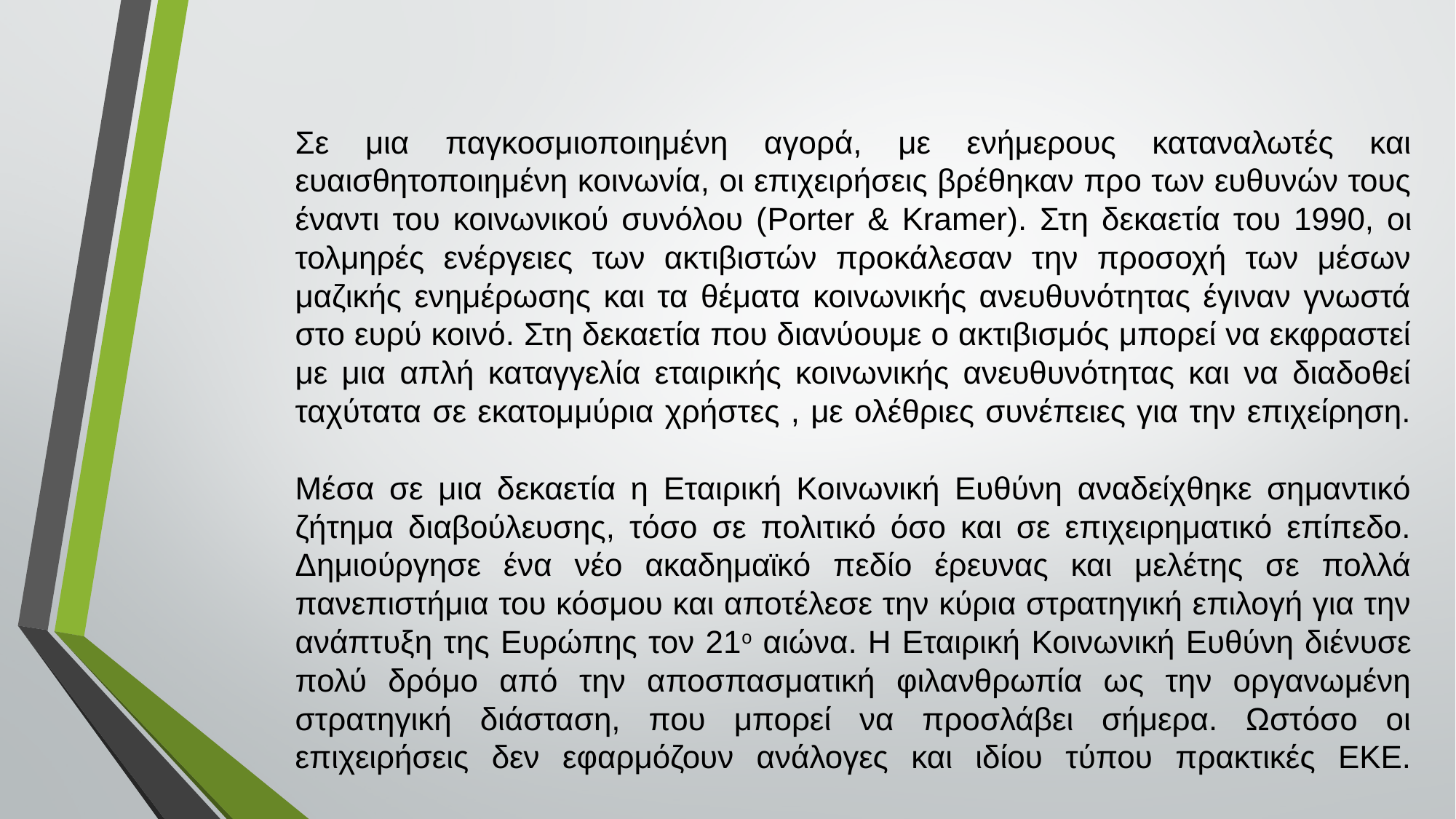

# Σε μια παγκοσμιοποιημένη αγορά, με ενήμερους καταναλωτές και ευαισθητοποιημένη κοινωνία, οι επιχειρήσεις βρέθηκαν προ των ευθυνών τους έναντι του κοινωνικού συνόλου (Porter & Kramer). Στη δεκαετία του 1990, οι τολμηρές ενέργειες των ακτιβιστών προκάλεσαν την προσοχή των μέσων μαζικής ενημέρωσης και τα θέματα κοινωνικής ανευθυνότητας έγιναν γνωστά στο ευρύ κοινό. Στη δεκαετία που διανύουμε ο ακτιβισμός μπορεί να εκφραστεί με μια απλή καταγγελία εταιρικής κοινωνικής ανευθυνότητας και να διαδοθεί ταχύτατα σε εκατομμύρια χρήστες , με ολέθριες συνέπειες για την επιχείρηση.   Μέσα σε μια δεκαετία η Εταιρική Κοινωνική Ευθύνη αναδείχθηκε σημαντικό ζήτημα διαβούλευσης, τόσο σε πολιτικό όσο και σε επιχειρηματικό επίπεδο. Δημιούργησε ένα νέο ακαδημαϊκό πεδίο έρευνας και μελέτης σε πολλά πανεπιστήμια του κόσμου και αποτέλεσε την κύρια στρατηγική επιλογή για την ανάπτυξη της Ευρώπης τον 21ο αιώνα. Η Εταιρική Κοινωνική Ευθύνη διένυσε πολύ δρόμο από την αποσπασματική φιλανθρωπία ως την οργανωμένη στρατηγική διάσταση, που μπορεί να προσλάβει σήμερα. Ωστόσο οι επιχειρήσεις δεν εφαρμόζουν ανάλογες και ιδίου τύπου πρακτικές ΕΚΕ.